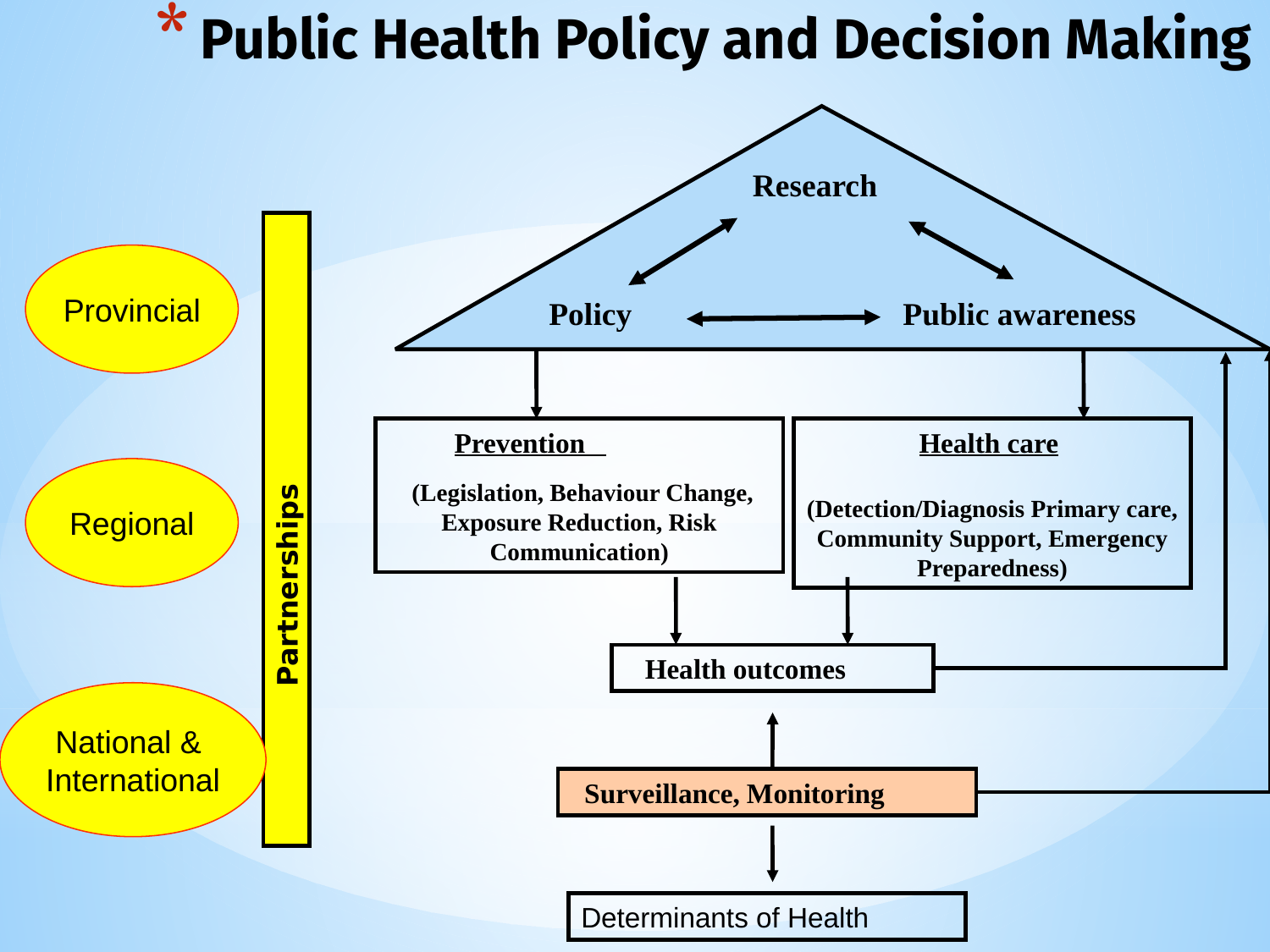

Public Health Policy and Decision Making

Research

Provincial

Policy
Public awareness

Prevention
 (Legislation, Behaviour Change, Exposure Reduction, Risk Communication)
Health care
(Detection/Diagnosis Primary care, Community Support, Emergency Preparedness)
Regional
                     Partnerships

   Health outcomes
National &
International

  Surveillance, Monitoring

Determinants of Health